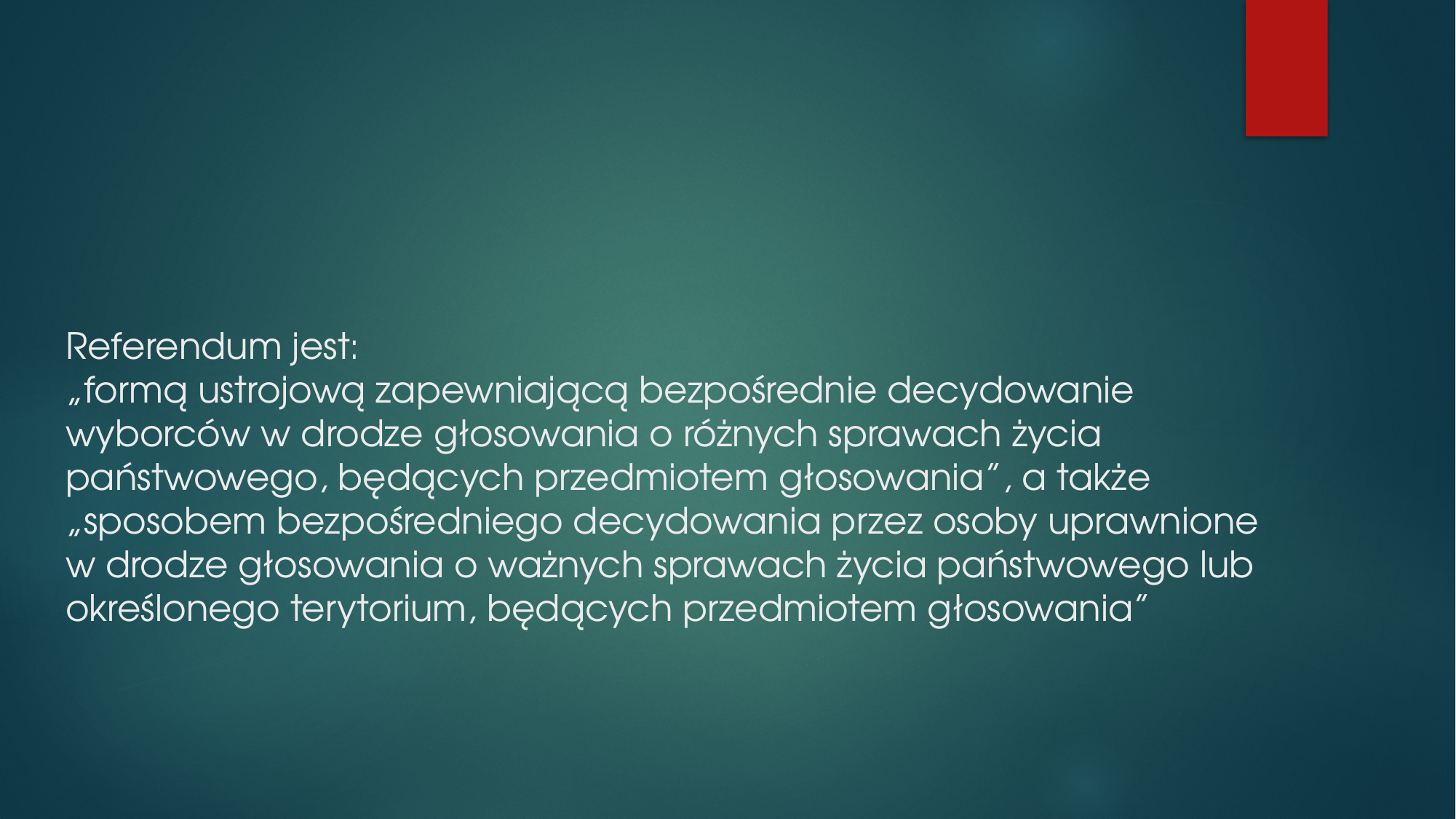

# Referendum jest: „formą ustrojową zapewniającą bezpośrednie decydowanie wyborców w drodze głosowania o różnych sprawach życia państwowego, będących przedmiotem głosowania”, a także „sposobem bezpośredniego decydowania przez osoby uprawnione w drodze głosowania o ważnych sprawach życia państwowego lub określonego terytorium, będących przedmiotem głosowania”